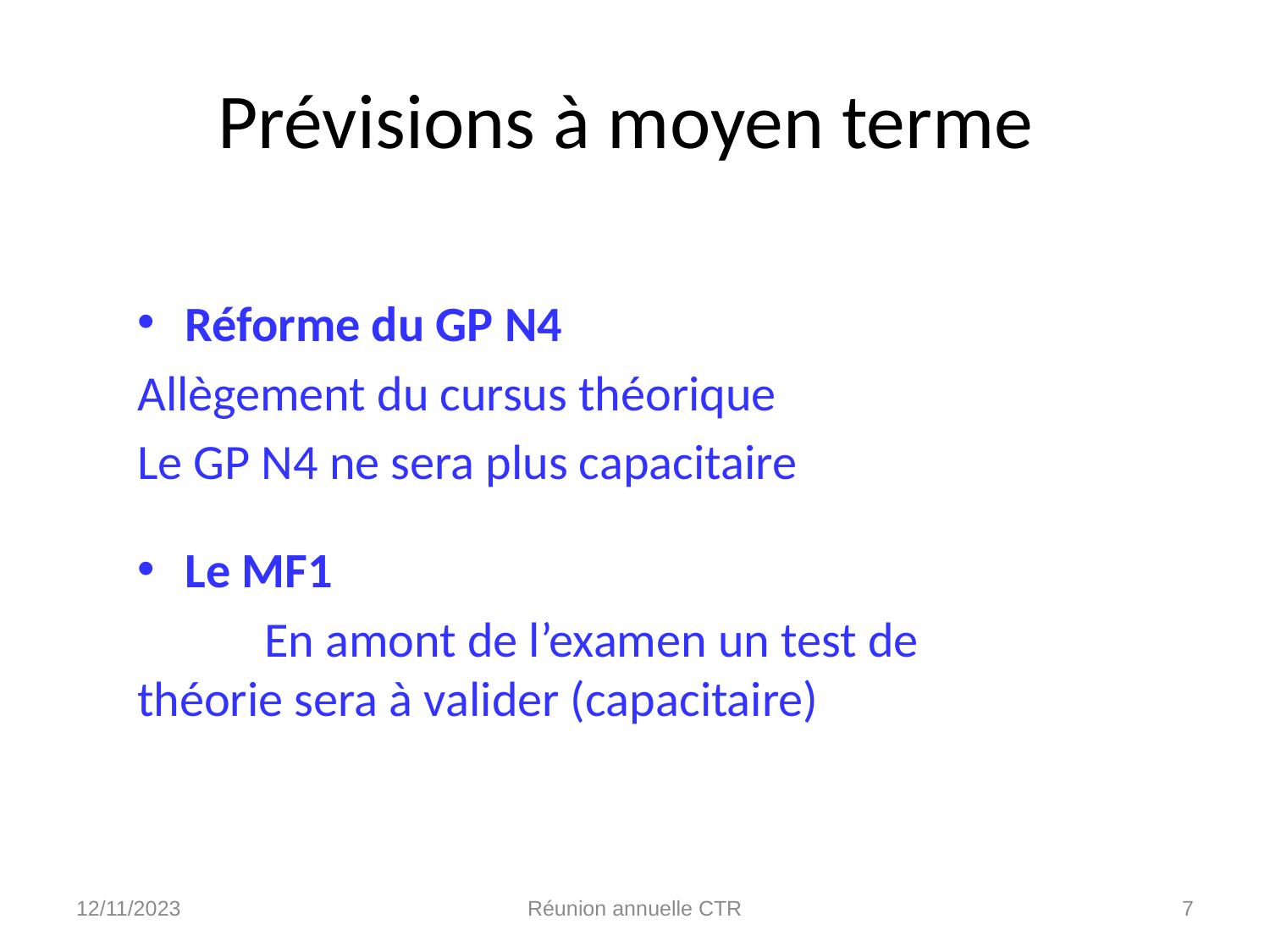

# Prévisions à moyen terme
Réforme du GP N4
Allègement du cursus théorique
Le GP N4 ne sera plus capacitaire

Le MF1
	En amont de l’examen un test de théorie sera à valider (capacitaire)

12/11/2023
Réunion annuelle CTR
7